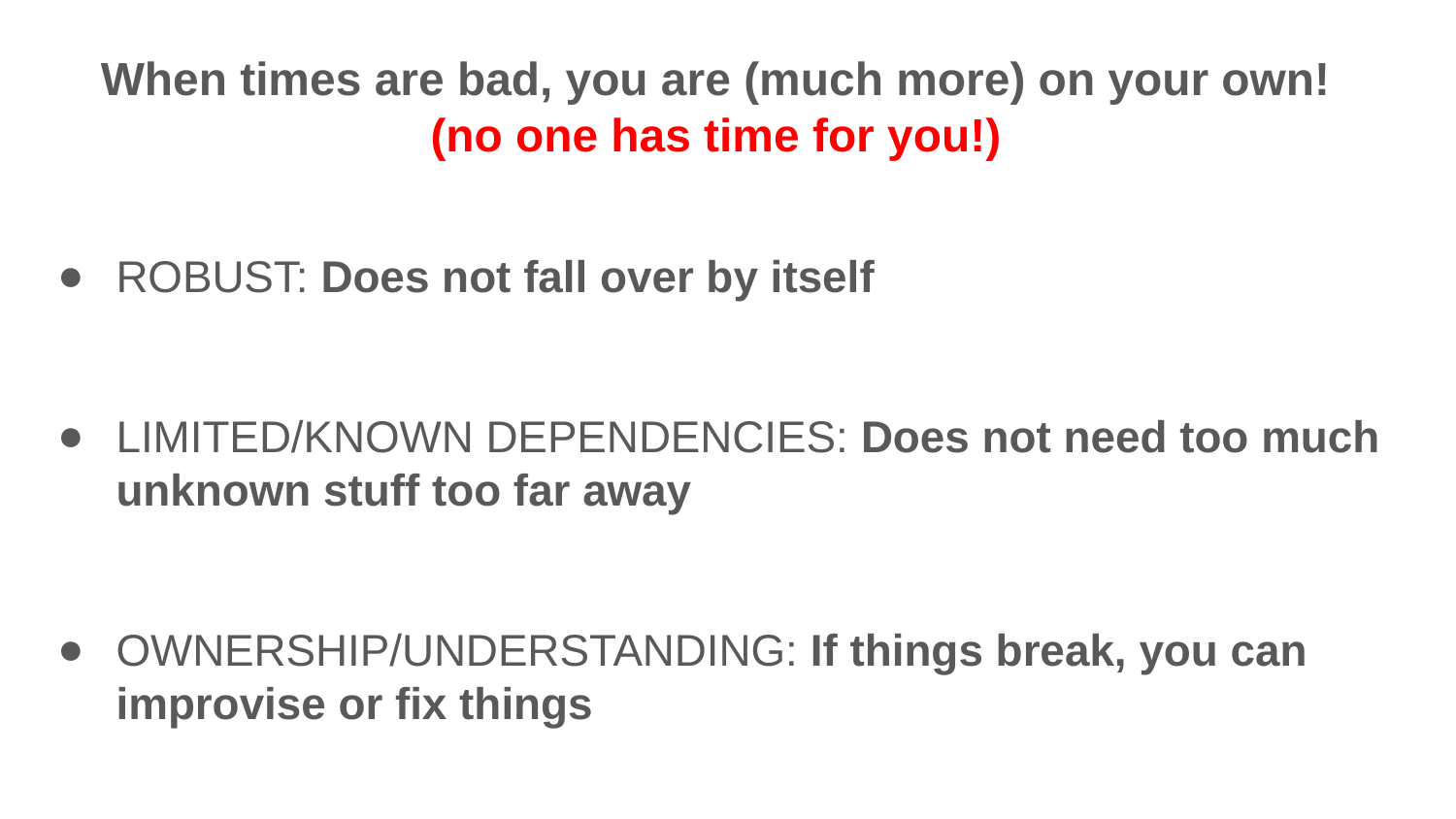

When times are bad, you are (much more) on your own!
(no one has time for you!)

ROBUST: Does not fall over by itself

LIMITED/KNOWN DEPENDENCIES: Does not need too much unknown stuff too far away

OWNERSHIP/UNDERSTANDING: If things break, you can improvise or fix things